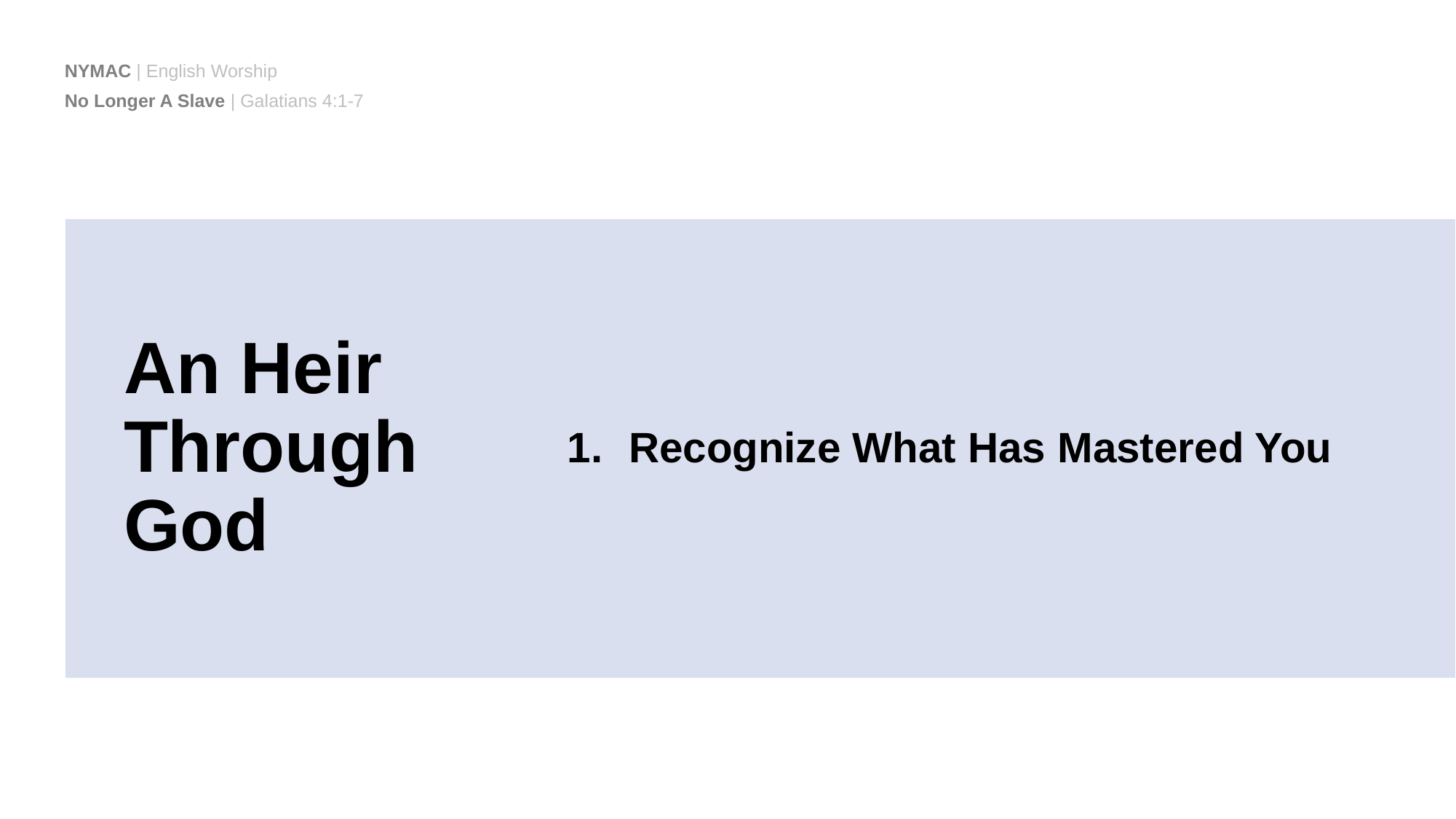

No Longer A Slave | Galatians 4:1-7

Recognize What Has Mastered You
An Heir Through God